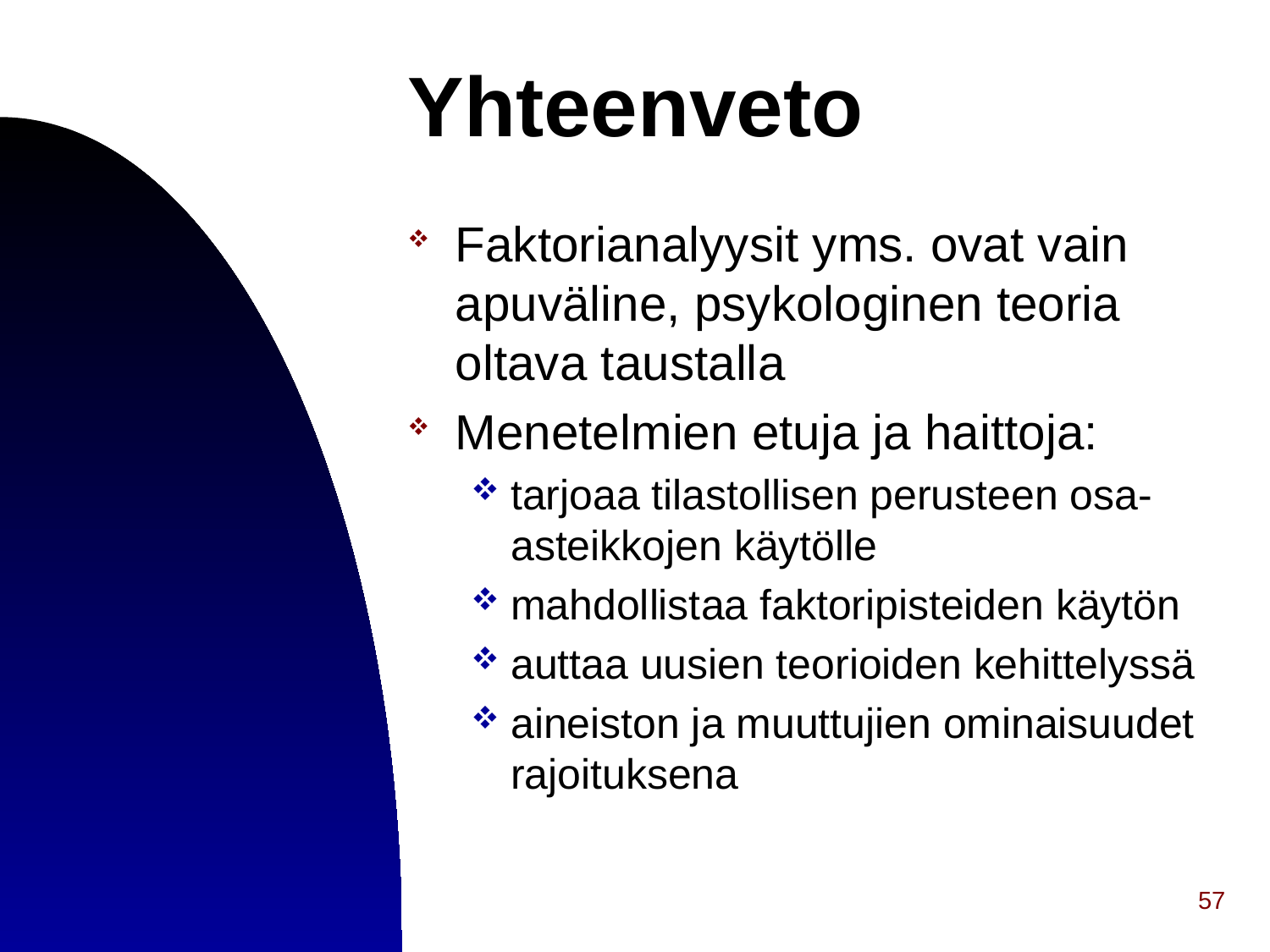

# Yhteenveto
Faktorianalyysit yms. ovat vain apuväline, psykologinen teoria oltava taustalla
Menetelmien etuja ja haittoja:
tarjoaa tilastollisen perusteen osa-asteikkojen käytölle
mahdollistaa faktoripisteiden käytön
auttaa uusien teorioiden kehittelyssä
aineiston ja muuttujien ominaisuudet rajoituksena
57